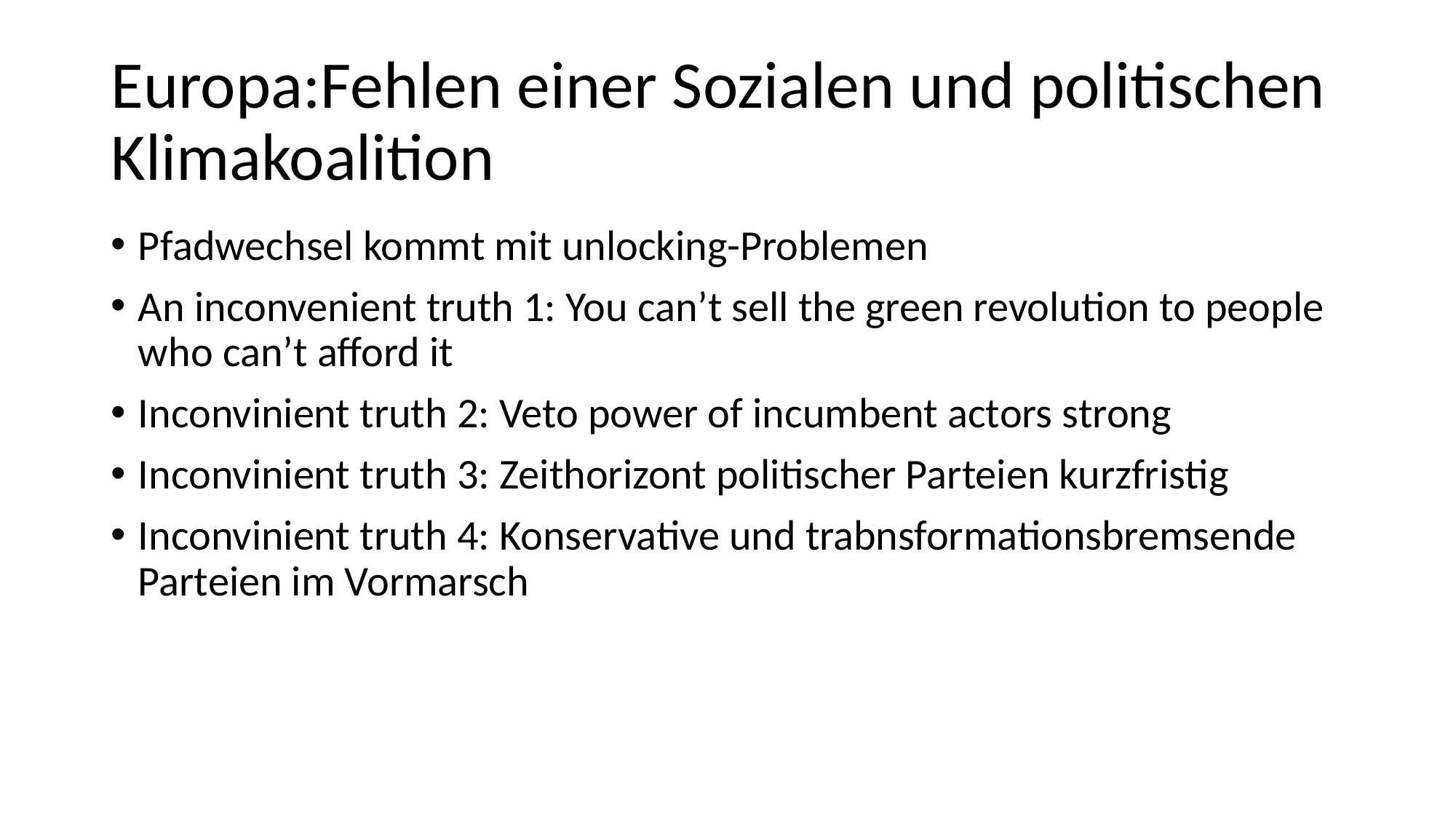

# Europa:Fehlen einer Sozialen und politischen Klimakoalition
Pfadwechsel kommt mit unlocking-Problemen
An inconvenient truth 1: You can’t sell the green revolution to people who can’t afford it
Inconvinient truth 2: Veto power of incumbent actors strong
Inconvinient truth 3: Zeithorizont politischer Parteien kurzfristig
Inconvinient truth 4: Konservative und trabnsformationsbremsende Parteien im Vormarsch